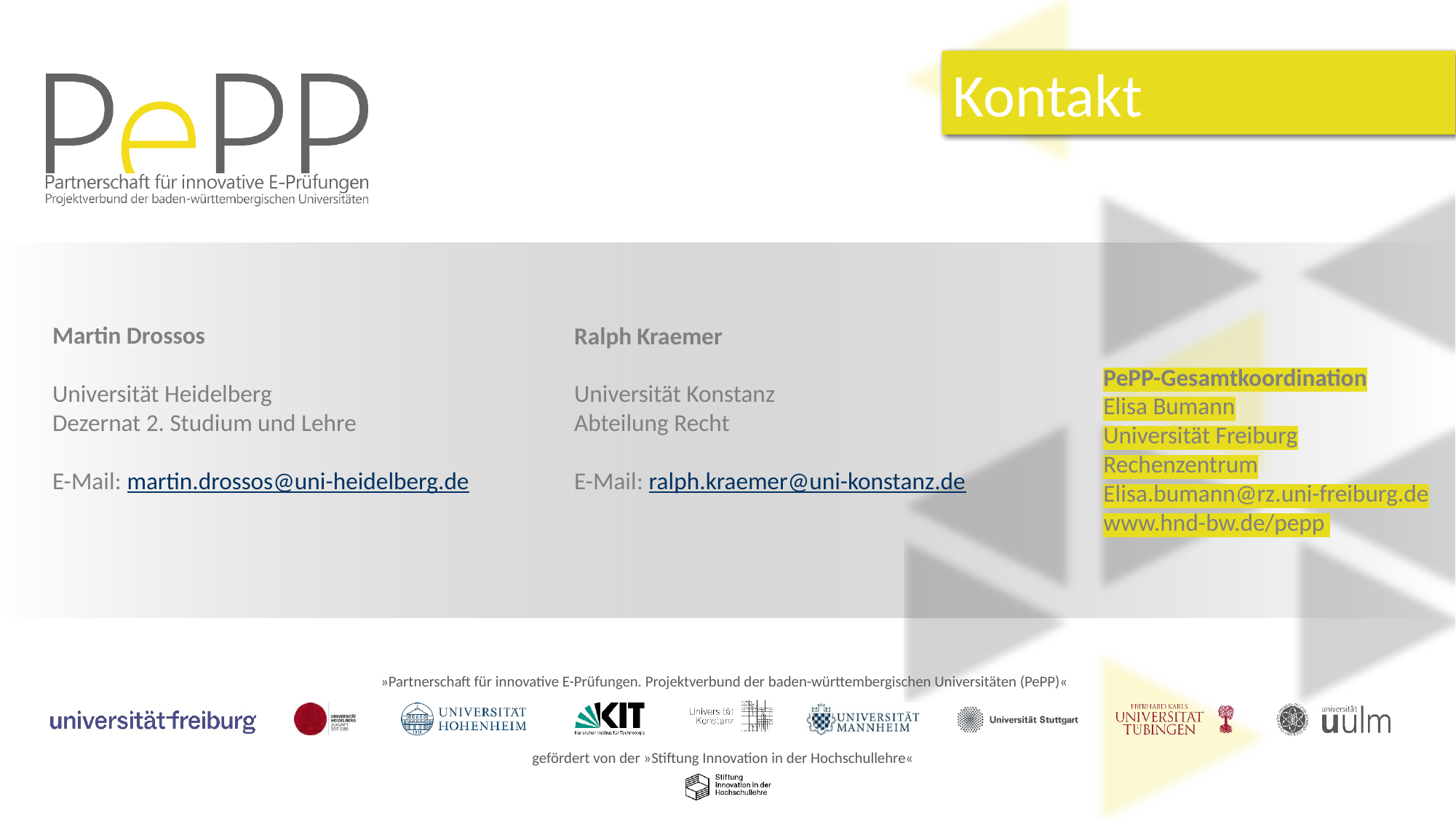

Kontakt
# Martin Drossos Universität Heidelberg Dezernat 2. Studium und Lehre   E-Mail: martin.drossos@uni-heidelberg.de
Ralph Kraemer
Universität Konstanz
Abteilung Recht
 
E-Mail: ralph.kraemer@uni-konstanz.de